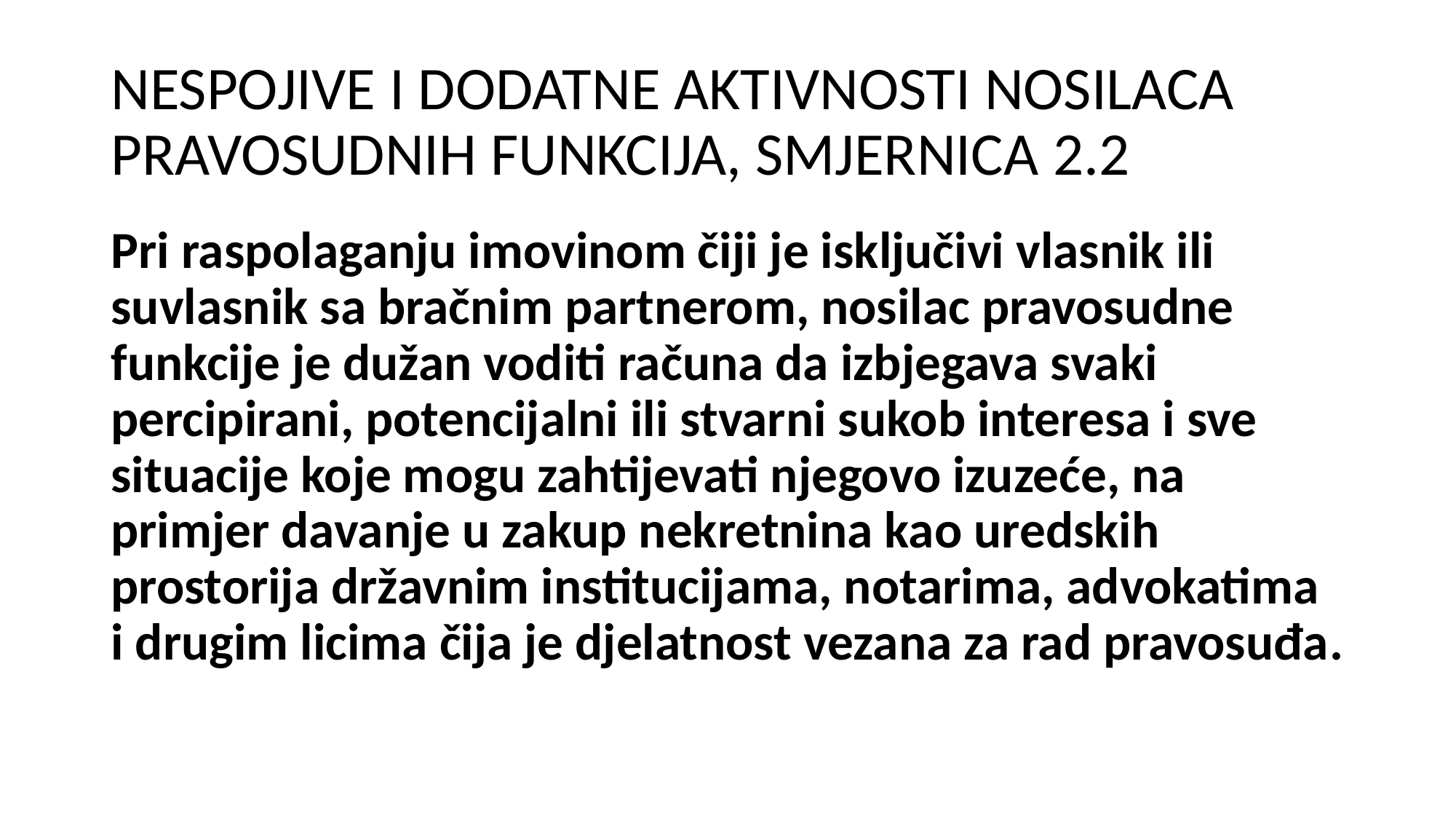

# NESPOJIVE I DODATNE AKTIVNOSTI NOSILACA PRAVOSUDNIH FUNKCIJA, SMJERNICA 2.2
Pri raspolaganju imovinom čiji je isključivi vlasnik ili suvlasnik sa bračnim partnerom, nosilac pravosudne funkcije je dužan voditi računa da izbjegava svaki percipirani, potencijalni ili stvarni sukob interesa i sve situacije koje mogu zahtijevati njegovo izuzeće, na primjer davanje u zakup nekretnina kao uredskih prostorija državnim institucijama, notarima, advokatima i drugim licima čija je djelatnost vezana za rad pravosuđa.